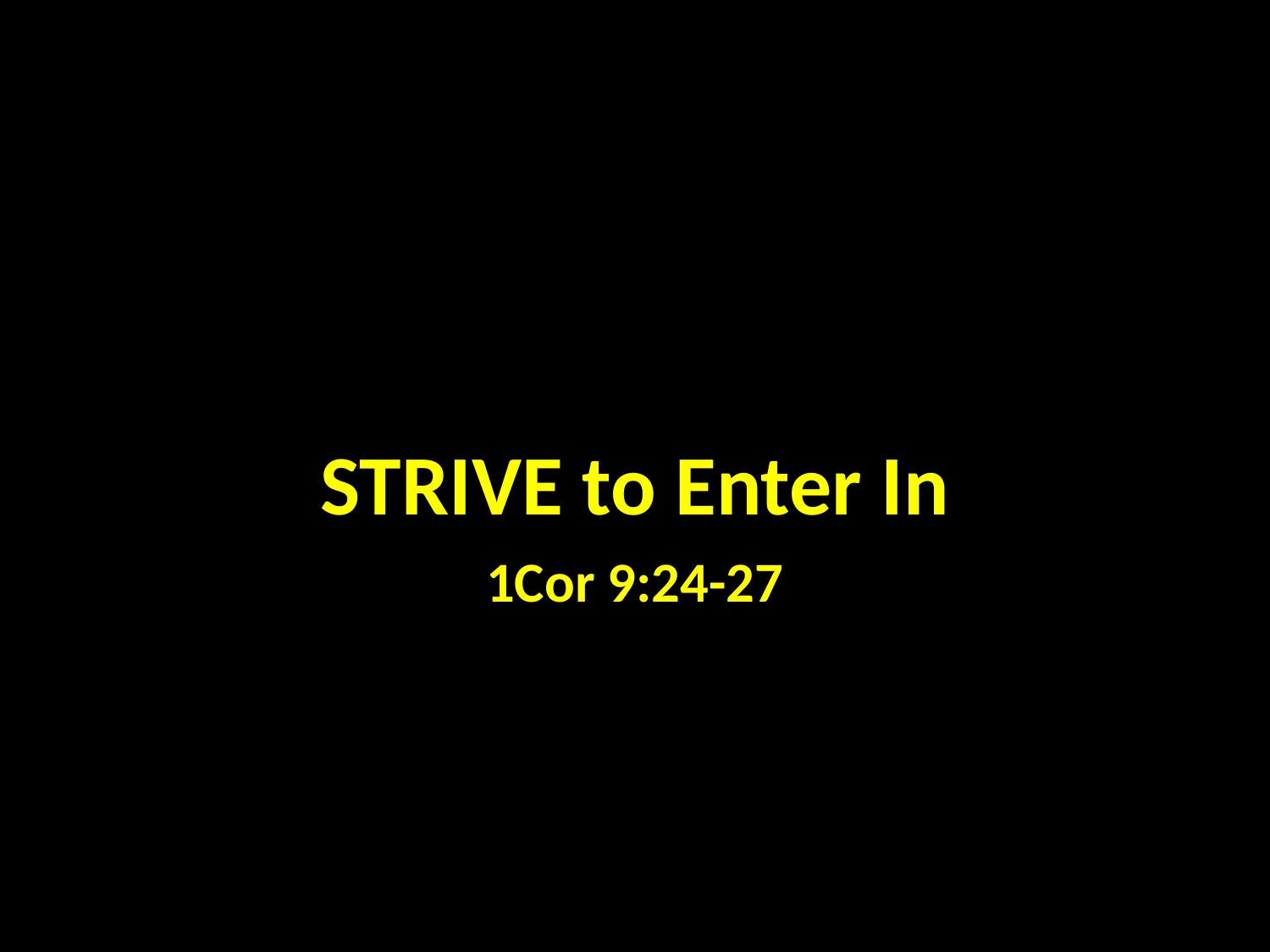

# STRIVE to Enter In
1Cor 9:24-27